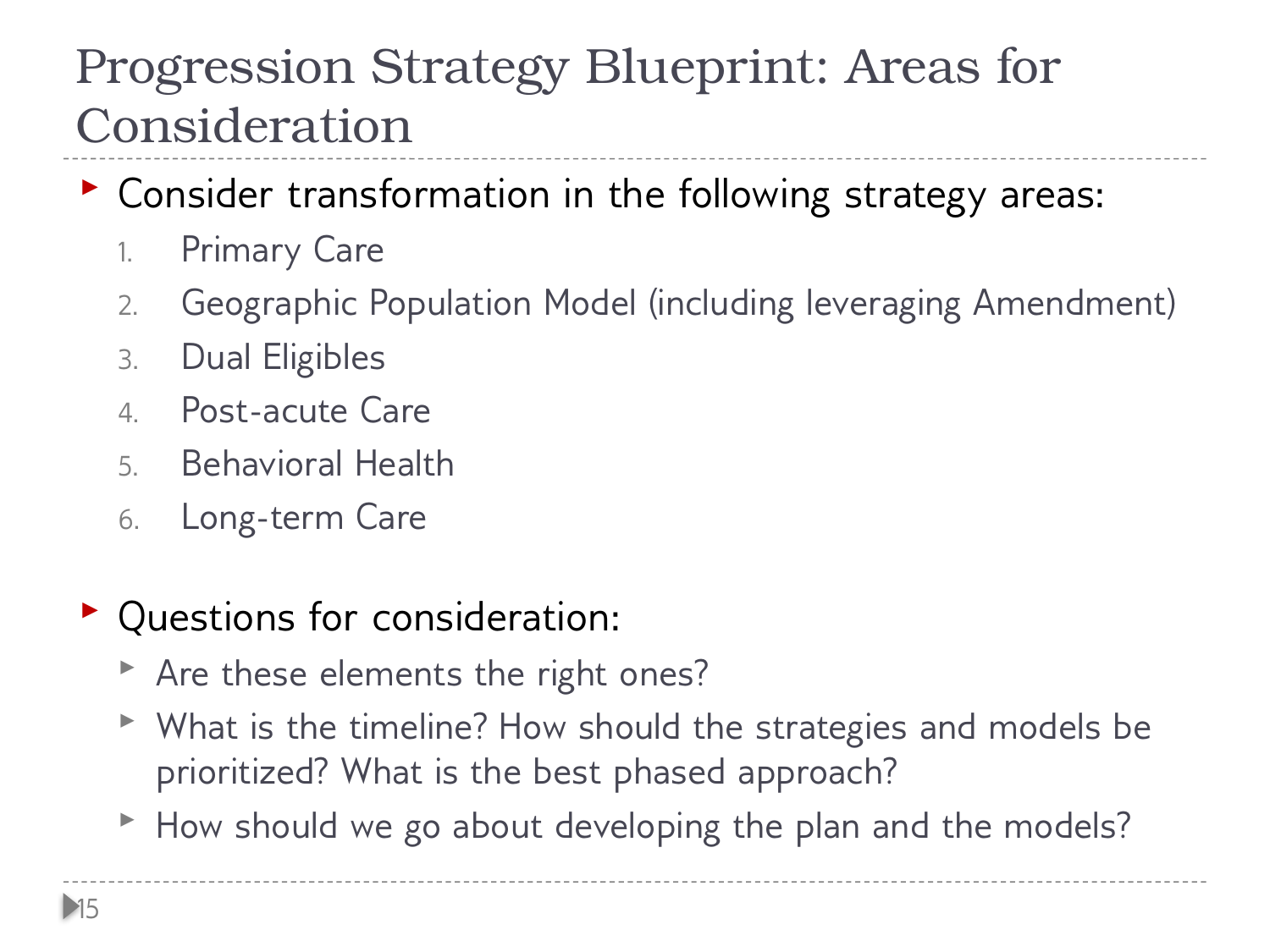

# Progression Strategy Blueprint: Areas for Consideration
Consider transformation in the following strategy areas:
Primary Care
Geographic Population Model (including leveraging Amendment)
Dual Eligibles
Post-acute Care
Behavioral Health
Long-term Care

Questions for consideration:
Are these elements the right ones?
What is the timeline? How should the strategies and models be prioritized? What is the best phased approach?
How should we go about developing the plan and the models?